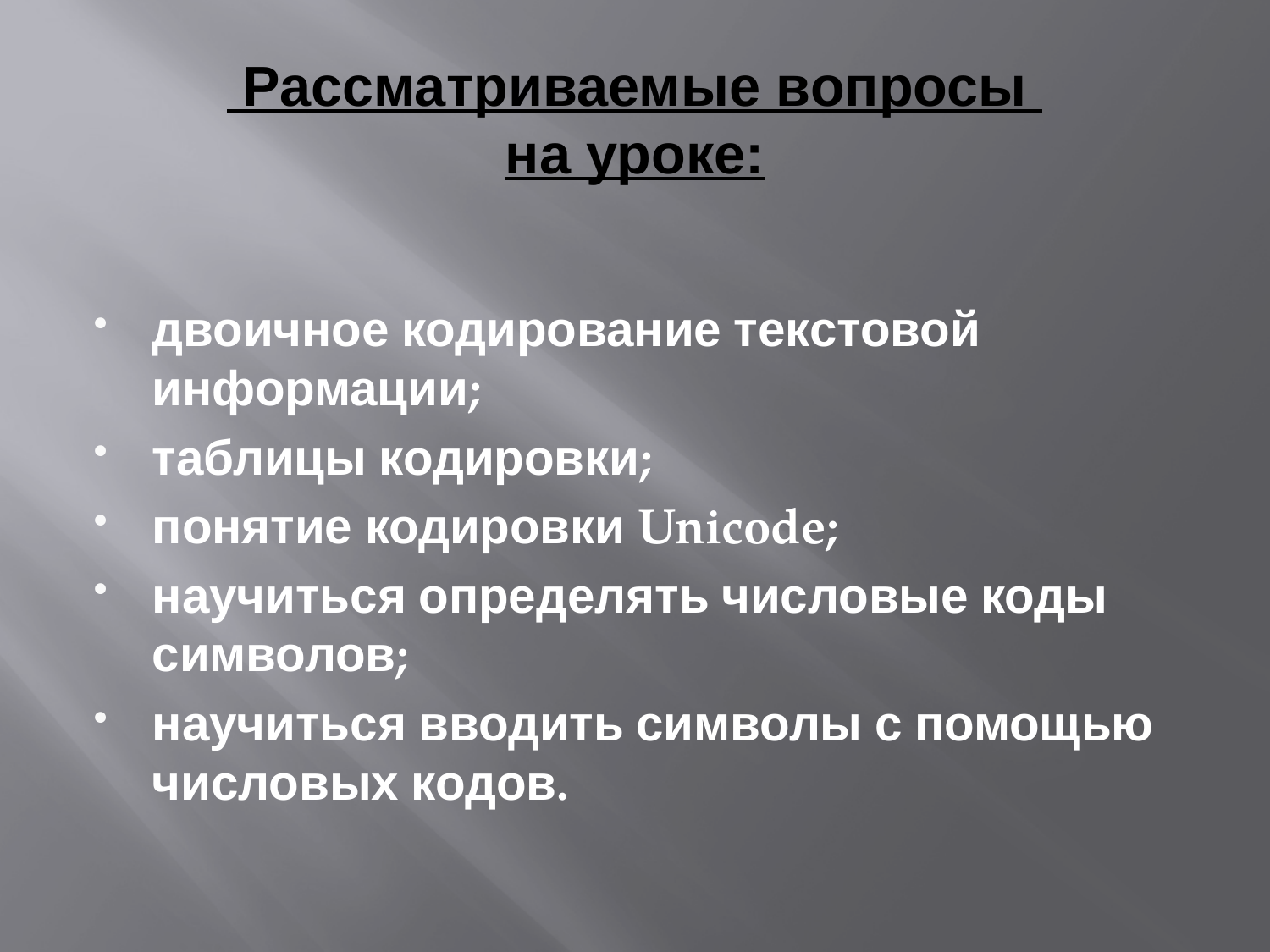

# Рассматриваемые вопросы на уроке:

двоичное кодирование текстовой информации;
таблицы кодировки;
понятие кодировки Unicode;
научиться определять числовые коды символов;
научиться вводить символы с помощью числовых кодов.